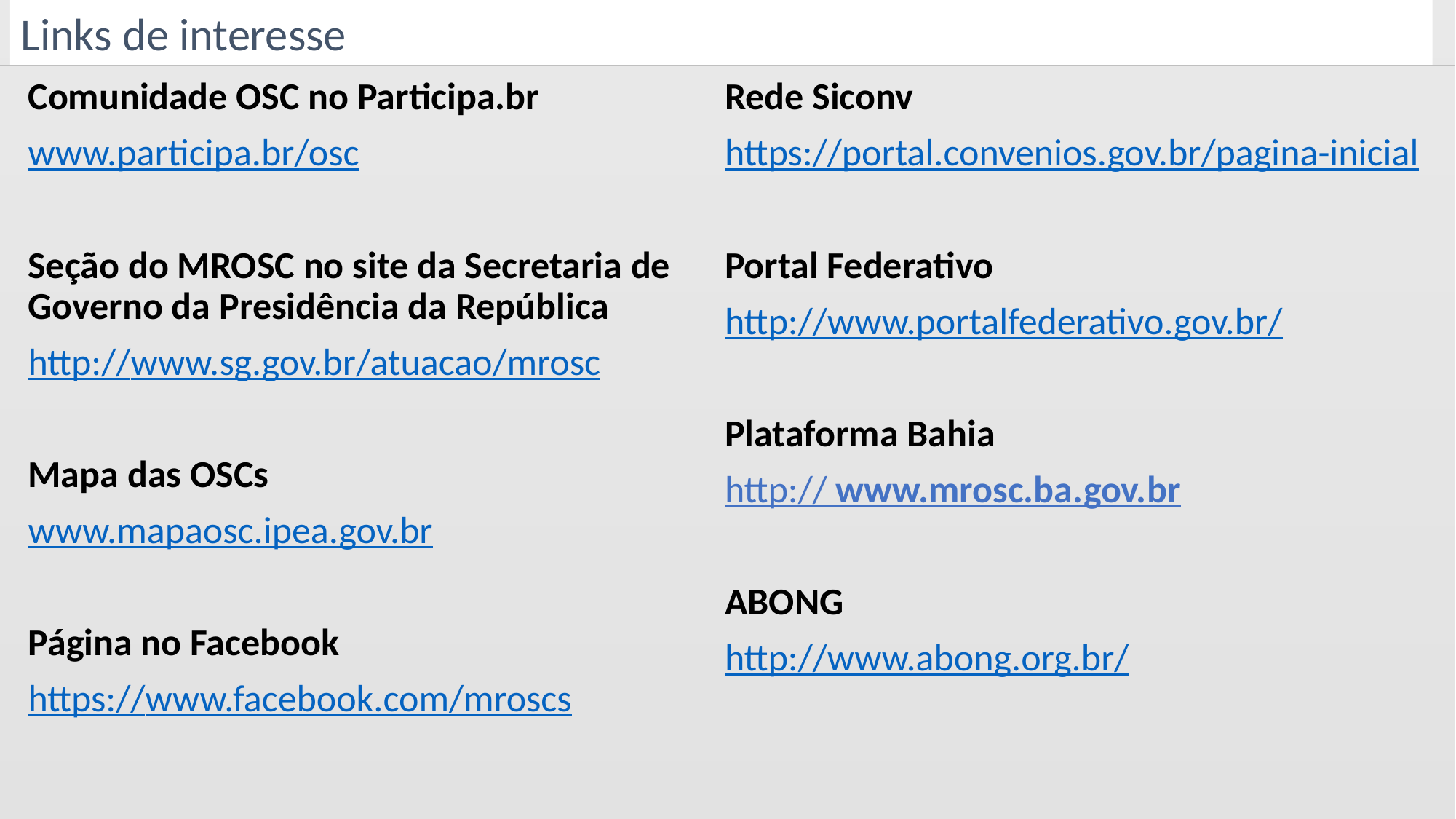

Links de interesse
Comunidade OSC no Participa.br
www.participa.br/osc

Seção do MROSC no site da Secretaria de Governo da Presidência da República
http://www.sg.gov.br/atuacao/mrosc

Mapa das OSCs
www.mapaosc.ipea.gov.br

Página no Facebook
https://www.facebook.com/mroscs

Rede Siconv
https://portal.convenios.gov.br/pagina-inicial

Portal Federativo
http://www.portalfederativo.gov.br/

Plataforma Bahia
http:// www.mrosc.ba.gov.br

ABONG
http://www.abong.org.br/